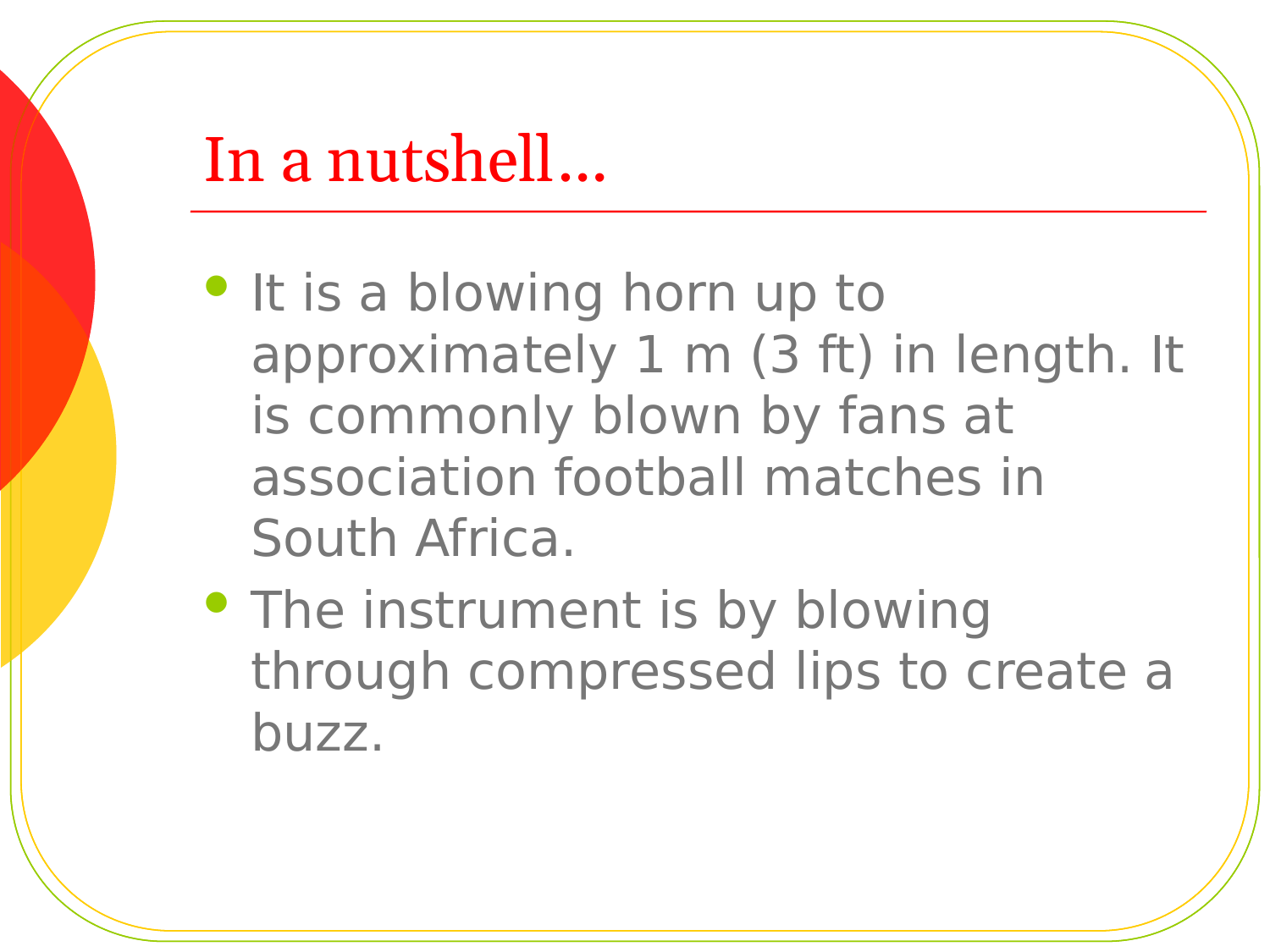

# In a nutshell…
It is a blowing horn up to approximately 1 m (3 ft) in length. It is commonly blown by fans at association football matches in South Africa.
The instrument is by blowing through compressed lips to create a buzz.